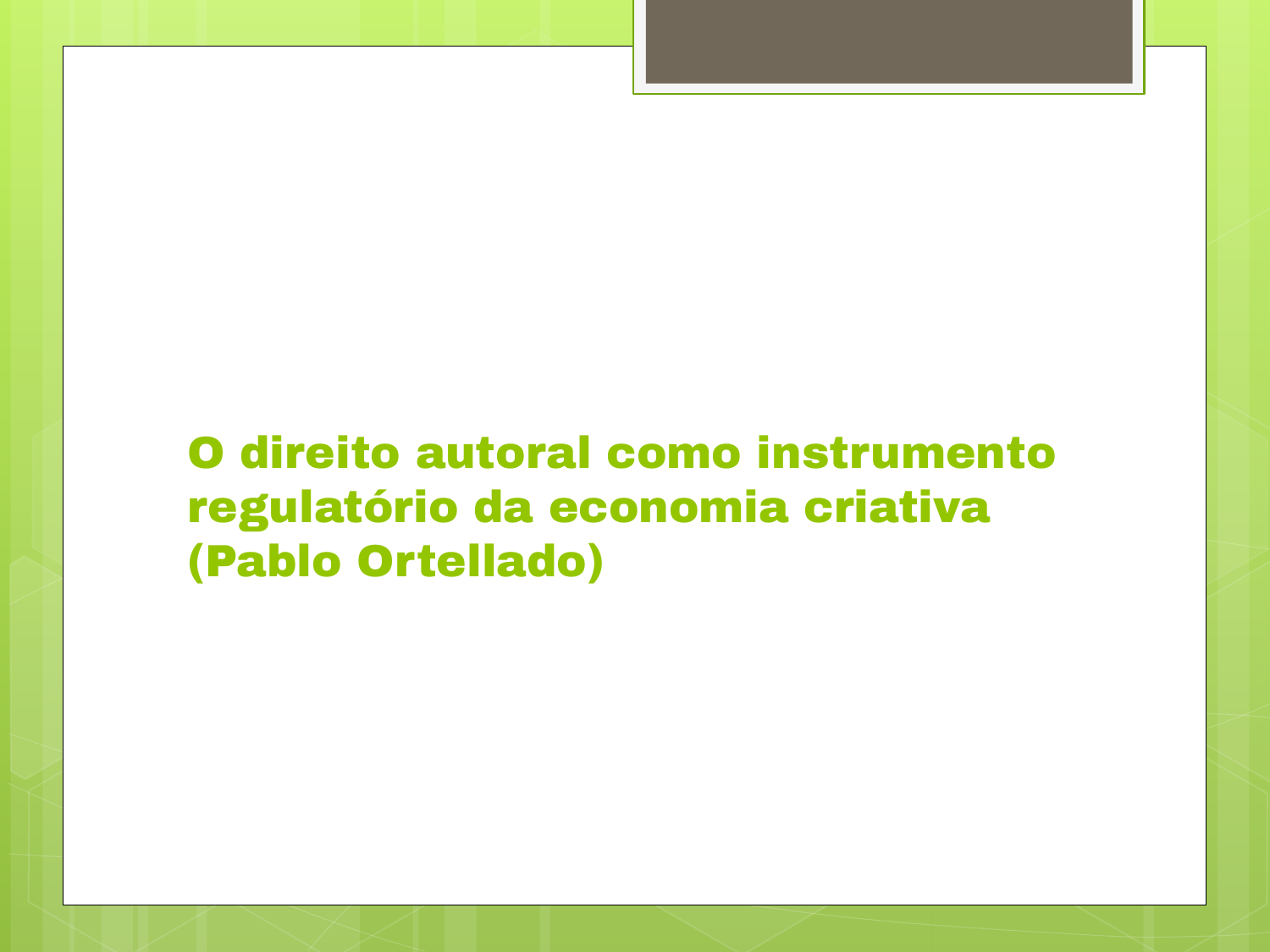

# O direito autoral como instrumento regulatório da economia criativa (Pablo Ortellado)